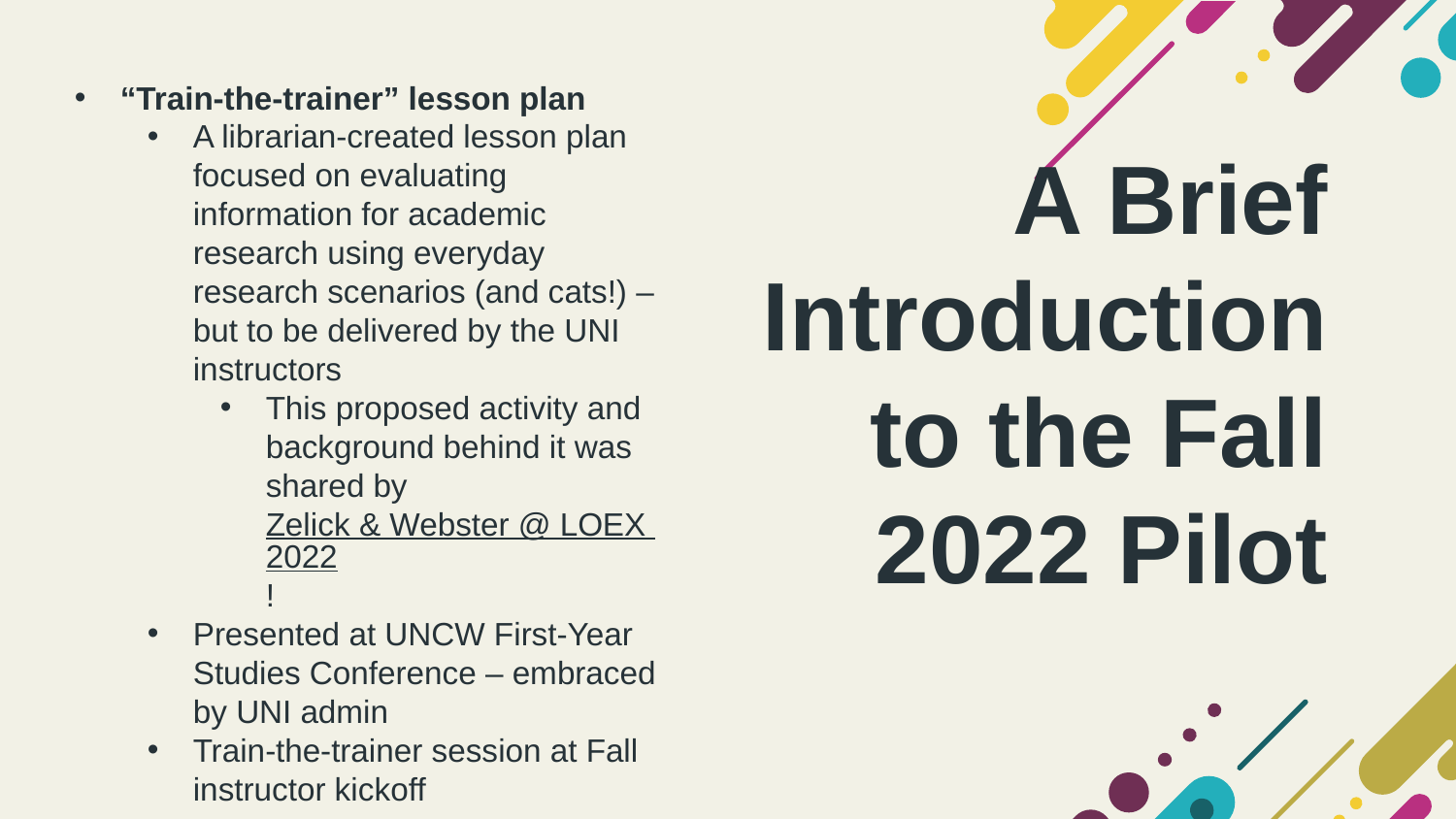

# A Brief Introduction to the Fall 2022 Pilot
“Train-the-trainer” lesson plan
A librarian-created lesson plan focused on evaluating information for academic research using everyday research scenarios (and cats!) – but to be delivered by the UNI instructors
This proposed activity and background behind it was shared by Zelick & Webster @ LOEX 2022!
Presented at UNCW First-Year Studies Conference – embraced by UNI admin
Train-the-trainer session at Fall instructor kickoff